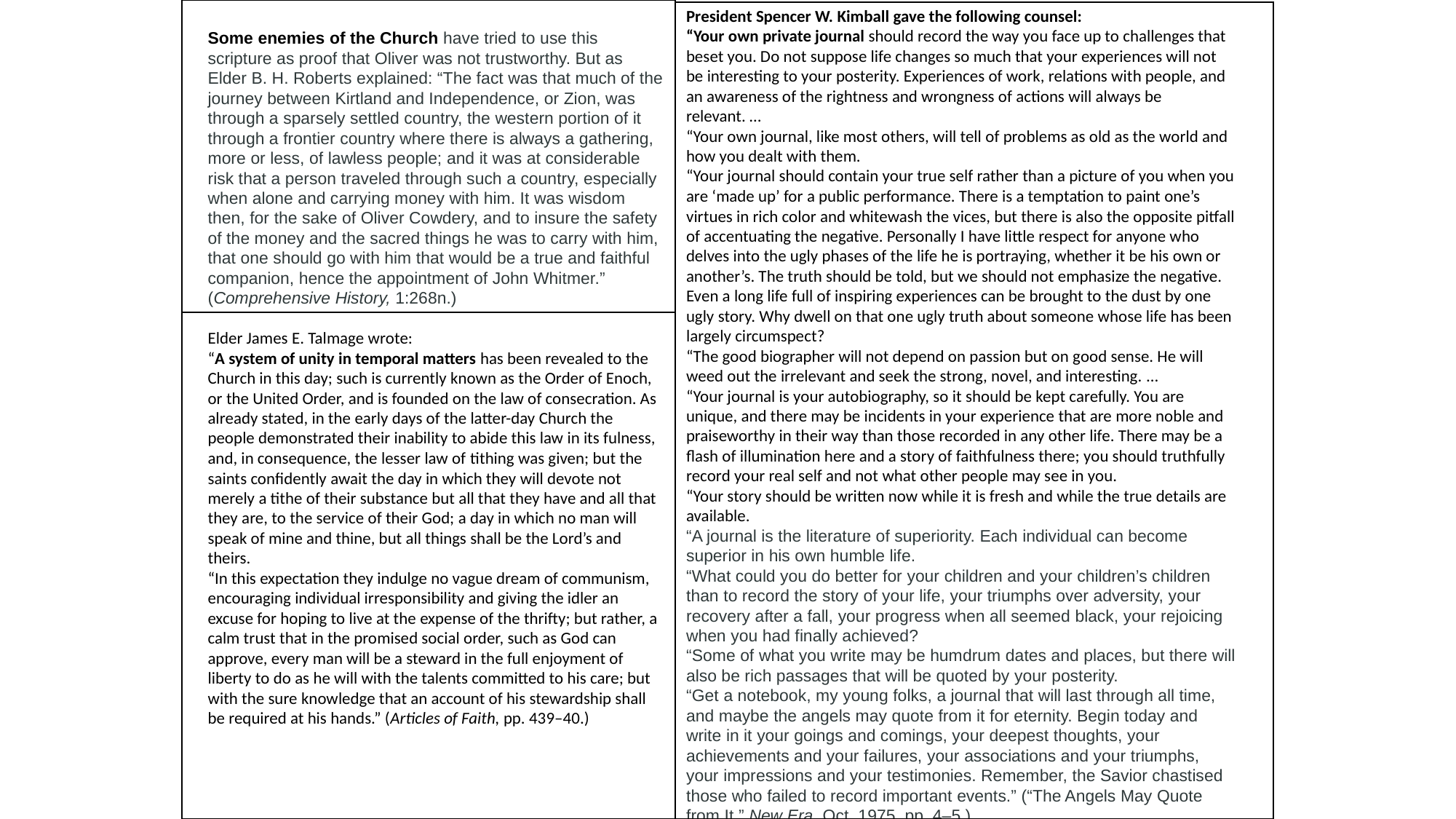

President Spencer W. Kimball gave the following counsel:
“Your own private journal should record the way you face up to challenges that beset you. Do not suppose life changes so much that your experiences will not be interesting to your posterity. Experiences of work, relations with people, and an awareness of the rightness and wrongness of actions will always be relevant. …
“Your own journal, like most others, will tell of problems as old as the world and how you dealt with them.
“Your journal should contain your true self rather than a picture of you when you are ‘made up’ for a public performance. There is a temptation to paint one’s virtues in rich color and whitewash the vices, but there is also the opposite pitfall of accentuating the negative. Personally I have little respect for anyone who delves into the ugly phases of the life he is portraying, whether it be his own or another’s. The truth should be told, but we should not emphasize the negative. Even a long life full of inspiring experiences can be brought to the dust by one ugly story. Why dwell on that one ugly truth about someone whose life has been largely circumspect?
“The good biographer will not depend on passion but on good sense. He will weed out the irrelevant and seek the strong, novel, and interesting. …
“Your journal is your autobiography, so it should be kept carefully. You are unique, and there may be incidents in your experience that are more noble and praiseworthy in their way than those recorded in any other life. There may be a flash of illumination here and a story of faithfulness there; you should truthfully record your real self and not what other people may see in you.
“Your story should be written now while it is fresh and while the true details are available.
“A journal is the literature of superiority. Each individual can become superior in his own humble life.
“What could you do better for your children and your children’s children than to record the story of your life, your triumphs over adversity, your recovery after a fall, your progress when all seemed black, your rejoicing when you had finally achieved?
“Some of what you write may be humdrum dates and places, but there will also be rich passages that will be quoted by your posterity.
“Get a notebook, my young folks, a journal that will last through all time, and maybe the angels may quote from it for eternity. Begin today and write in it your goings and comings, your deepest thoughts, your achievements and your failures, your associations and your triumphs, your impressions and your testimonies. Remember, the Savior chastised those who failed to record important events.” (“The Angels May Quote from It,” New Era, Oct. 1975, pp. 4–5.)

Some enemies of the Church have tried to use this scripture as proof that Oliver was not trustworthy. But as Elder B. H. Roberts explained: “The fact was that much of the journey between Kirtland and Independence, or Zion, was through a sparsely settled country, the western portion of it through a frontier country where there is always a gathering, more or less, of lawless people; and it was at considerable risk that a person traveled through such a country, especially when alone and carrying money with him. It was wisdom then, for the sake of Oliver Cowdery, and to insure the safety of the money and the sacred things he was to carry with him, that one should go with him that would be a true and faithful companion, hence the appointment of John Whitmer.” (Comprehensive History, 1:268n.)

Elder James E. Talmage wrote:
“A system of unity in temporal matters has been revealed to the Church in this day; such is currently known as the Order of Enoch, or the United Order, and is founded on the law of consecration. As already stated, in the early days of the latter-day Church the people demonstrated their inability to abide this law in its fulness, and, in consequence, the lesser law of tithing was given; but the saints confidently await the day in which they will devote not merely a tithe of their substance but all that they have and all that they are, to the service of their God; a day in which no man will speak of mine and thine, but all things shall be the Lord’s and theirs.
“In this expectation they indulge no vague dream of communism, encouraging individual irresponsibility and giving the idler an excuse for hoping to live at the expense of the thrifty; but rather, a calm trust that in the promised social order, such as God can approve, every man will be a steward in the full enjoyment of liberty to do as he will with the talents committed to his care; but with the sure knowledge that an account of his stewardship shall be required at his hands.” (Articles of Faith, pp. 439–40.)